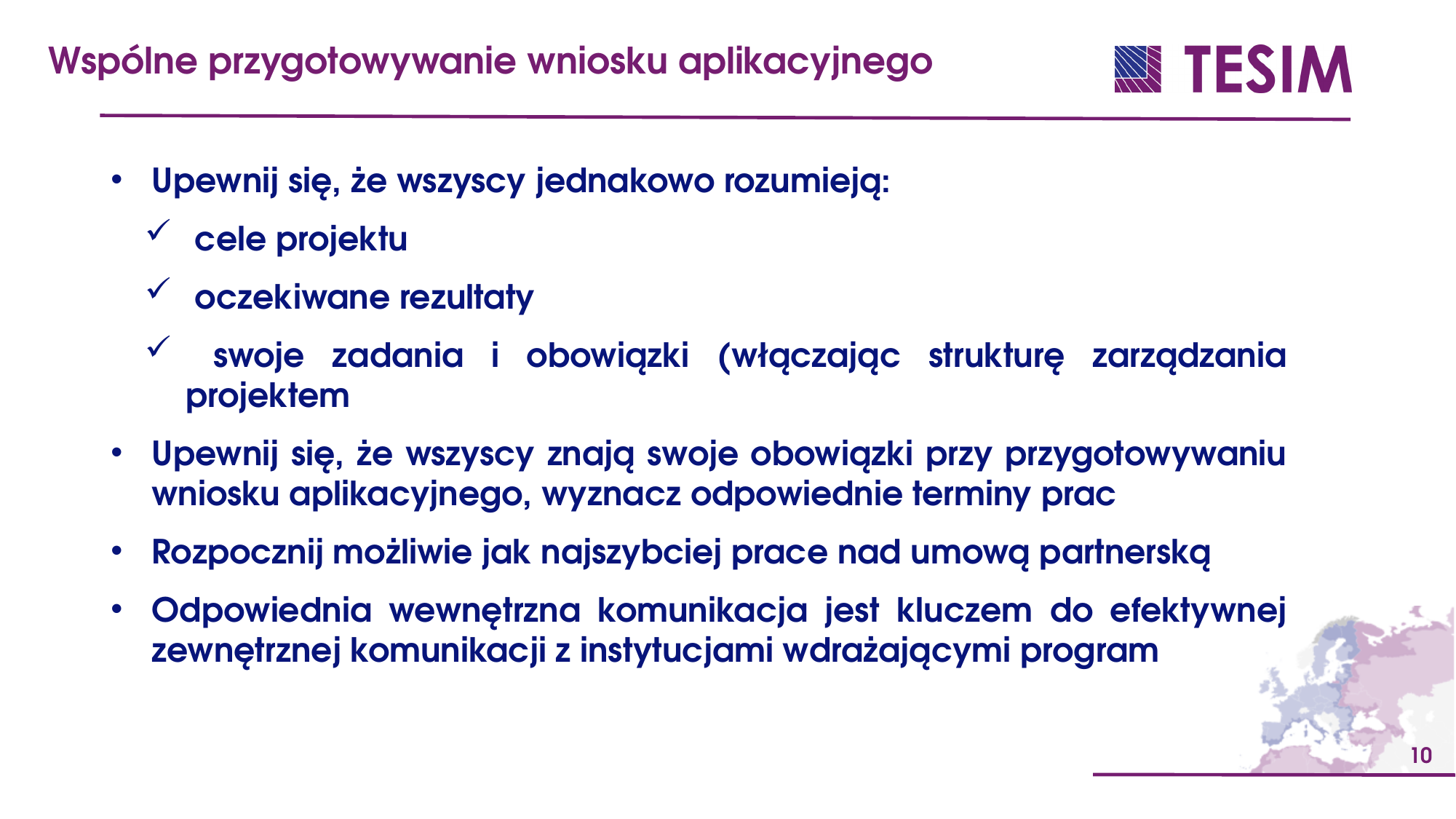

Wspólne przygotowywanie wniosku aplikacyjnego
Upewnij się, że wszyscy jednakowo rozumieją:
 cele projektu
 oczekiwane rezultaty
 swoje zadania i obowiązki (włączając strukturę zarządzania projektem
Upewnij się, że wszyscy znają swoje obowiązki przy przygotowywaniu wniosku aplikacyjnego, wyznacz odpowiednie terminy prac
Rozpocznij możliwie jak najszybciej prace nad umową partnerską
Odpowiednia wewnętrzna komunikacja jest kluczem do efektywnej zewnętrznej komunikacji z instytucjami wdrażającymi program